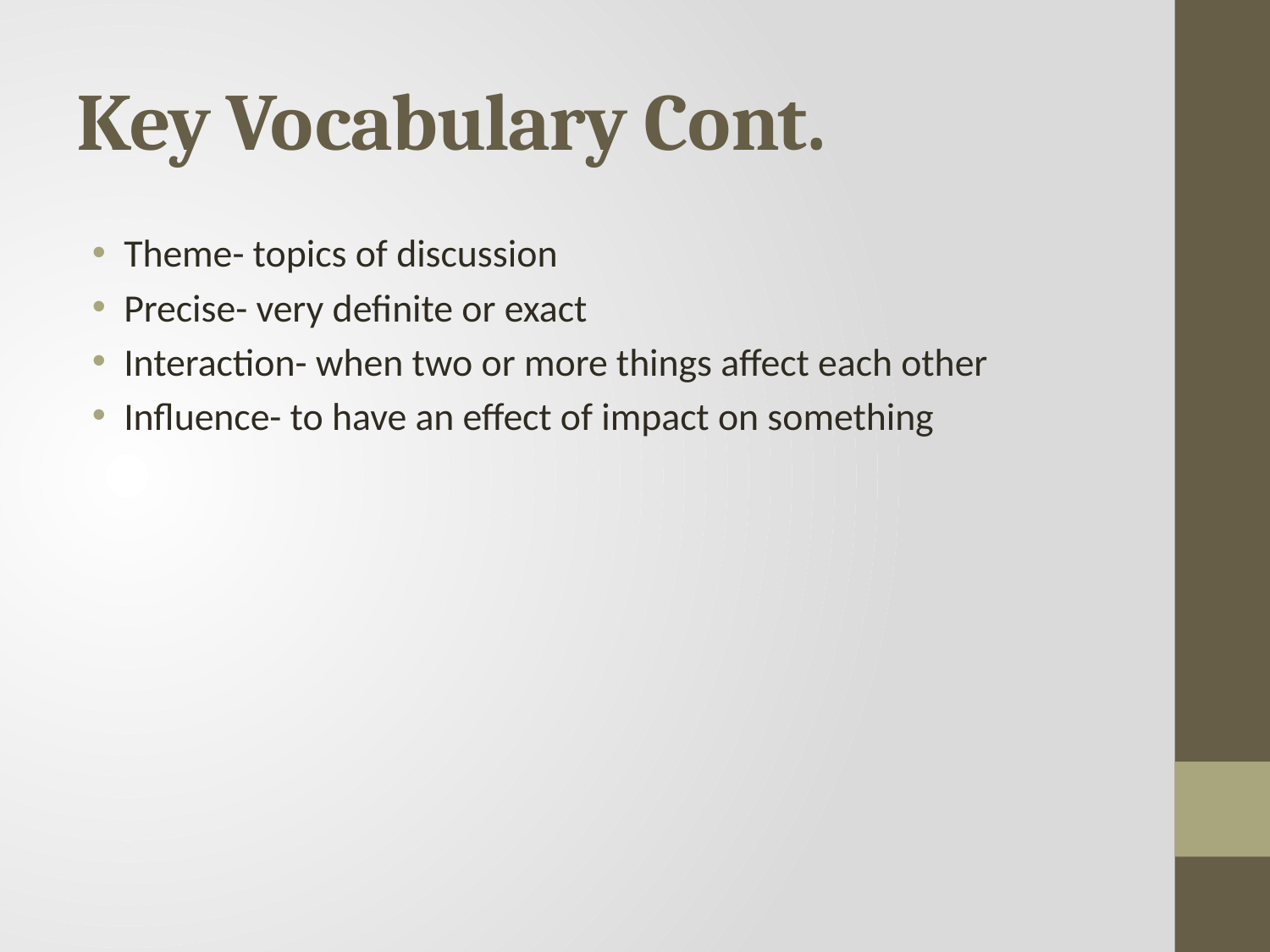

# Key Vocabulary Cont.
Theme- topics of discussion
Precise- very definite or exact
Interaction- when two or more things affect each other
Influence- to have an effect of impact on something